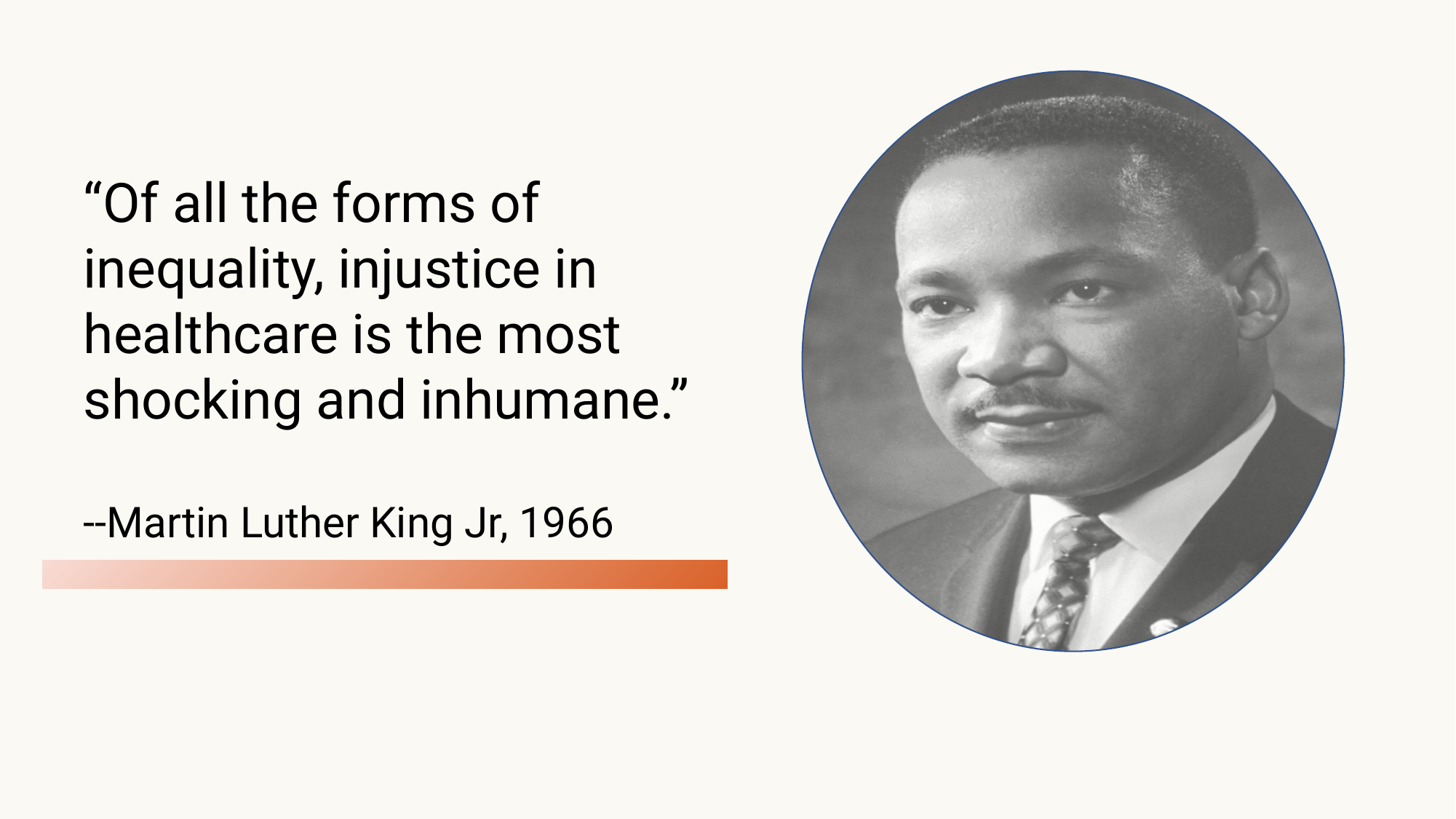

“Of all the forms of inequality, injustice in healthcare is the most shocking and inhumane.”
--Martin Luther King Jr, 1966